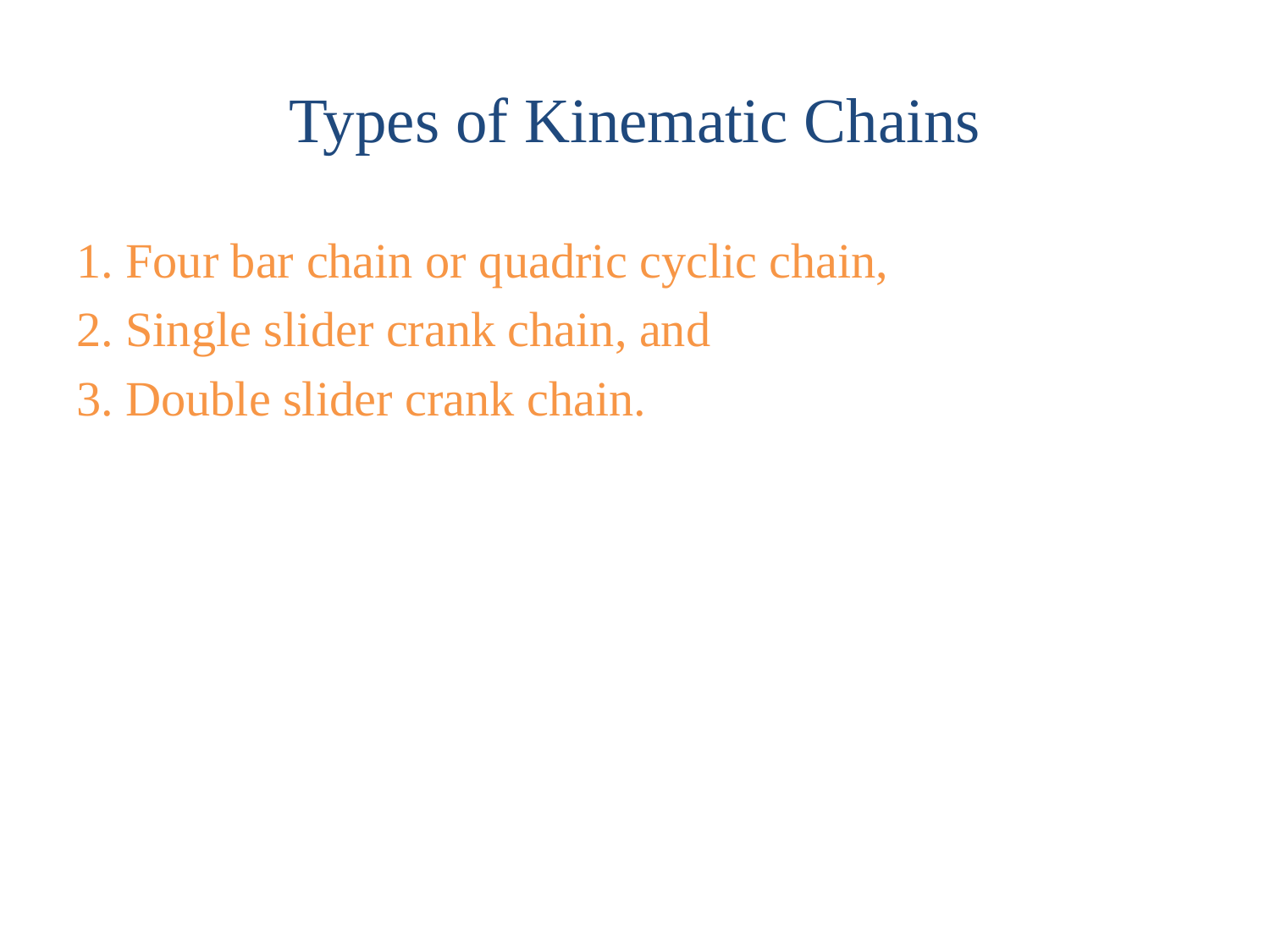

# Types of Kinematic Chains
1. Four bar chain or quadric cyclic chain,
2. Single slider crank chain, and
3. Double slider crank chain.